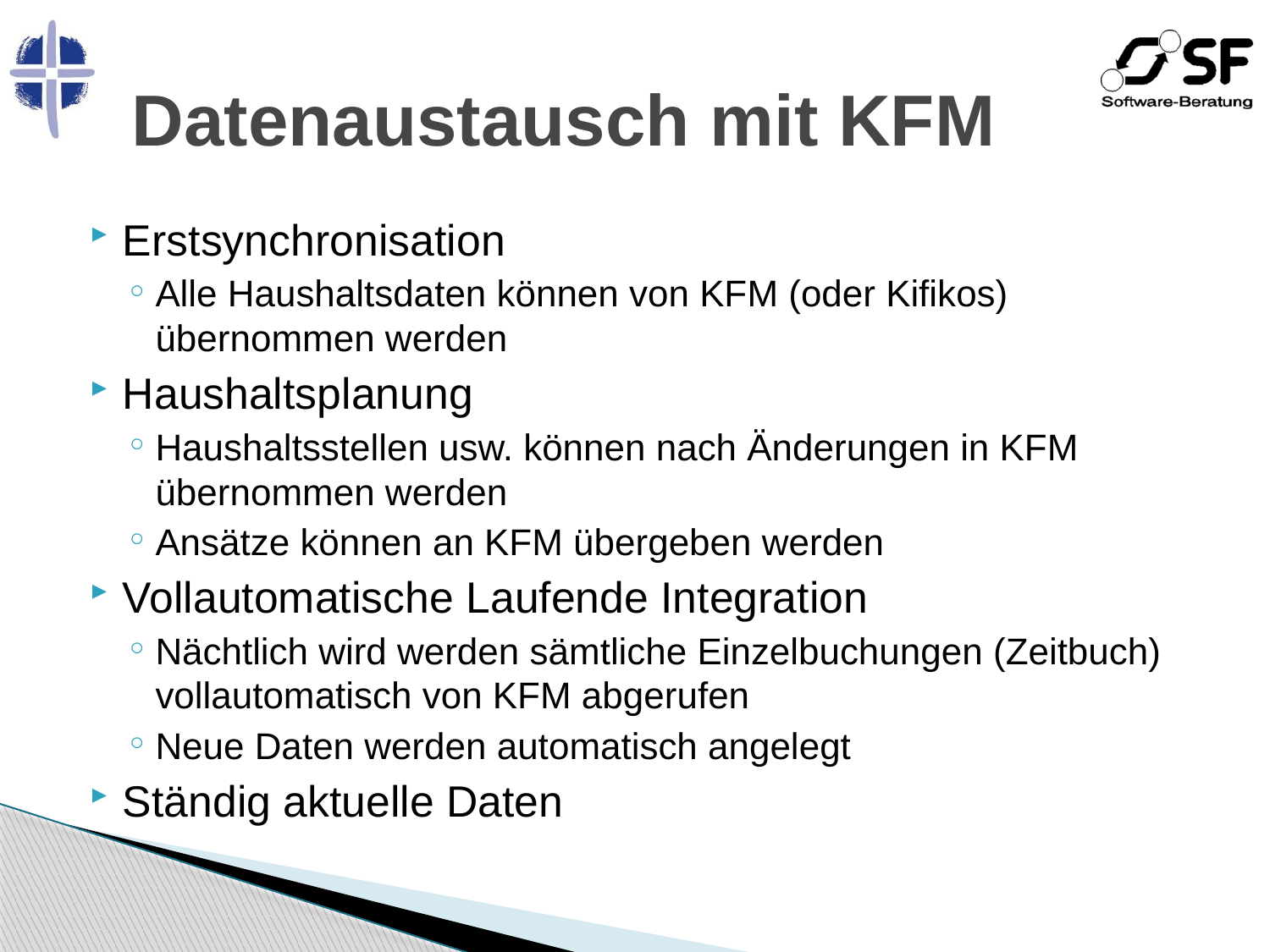

# Datenaustausch mit KFM
Erstsynchronisation
Alle Haushaltsdaten können von KFM (oder Kifikos) übernommen werden
Haushaltsplanung
Haushaltsstellen usw. können nach Änderungen in KFM übernommen werden
Ansätze können an KFM übergeben werden
Vollautomatische Laufende Integration
Nächtlich wird werden sämtliche Einzelbuchungen (Zeitbuch) vollautomatisch von KFM abgerufen
Neue Daten werden automatisch angelegt
Ständig aktuelle Daten